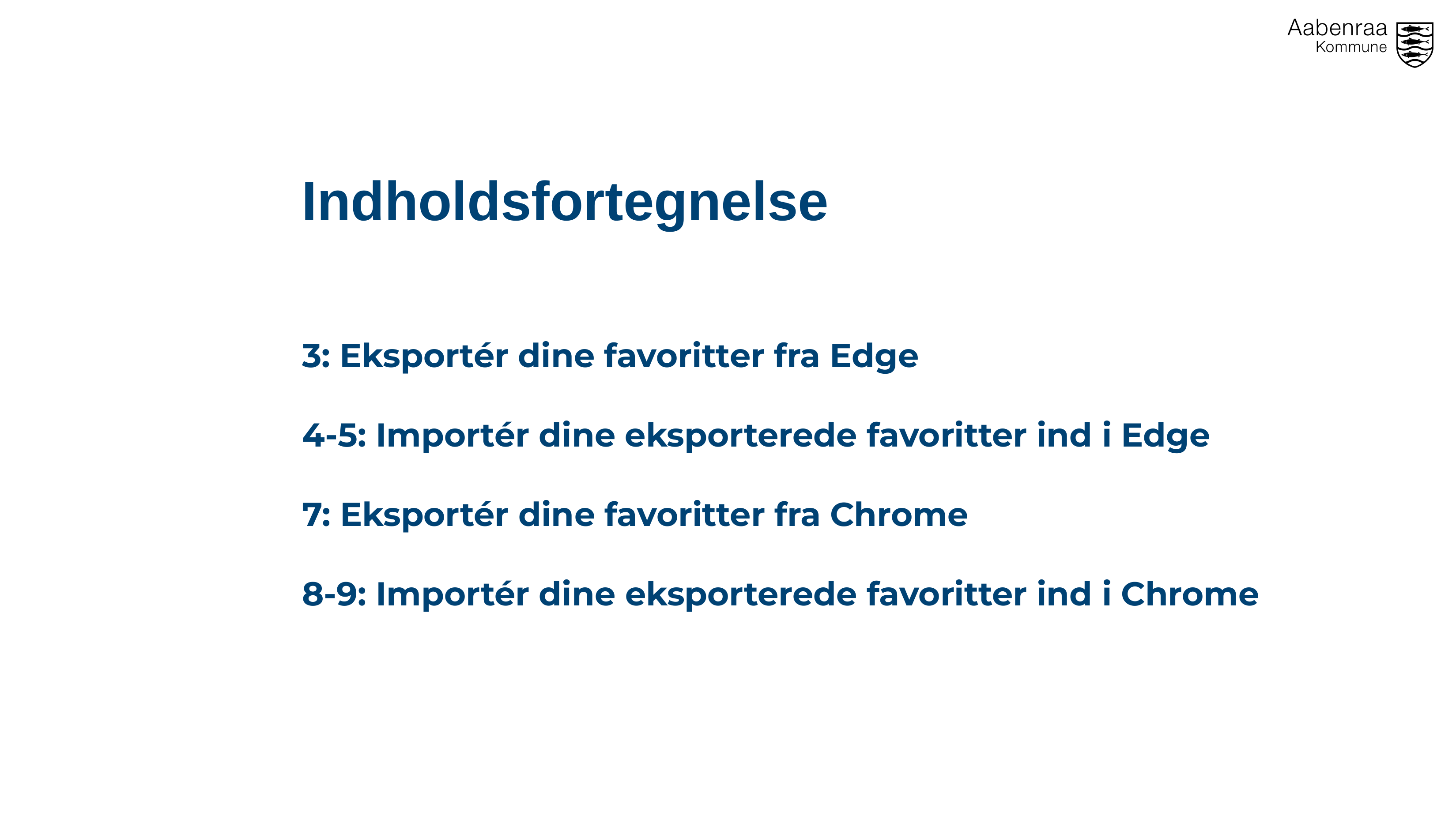

Indholdsfortegnelse
3: Eksportér dine favoritter fra Edge
4-5: Importér dine eksporterede favoritter ind i Edge
7: Eksportér dine favoritter fra Chrome
8-9: Importér dine eksporterede favoritter ind i Chrome